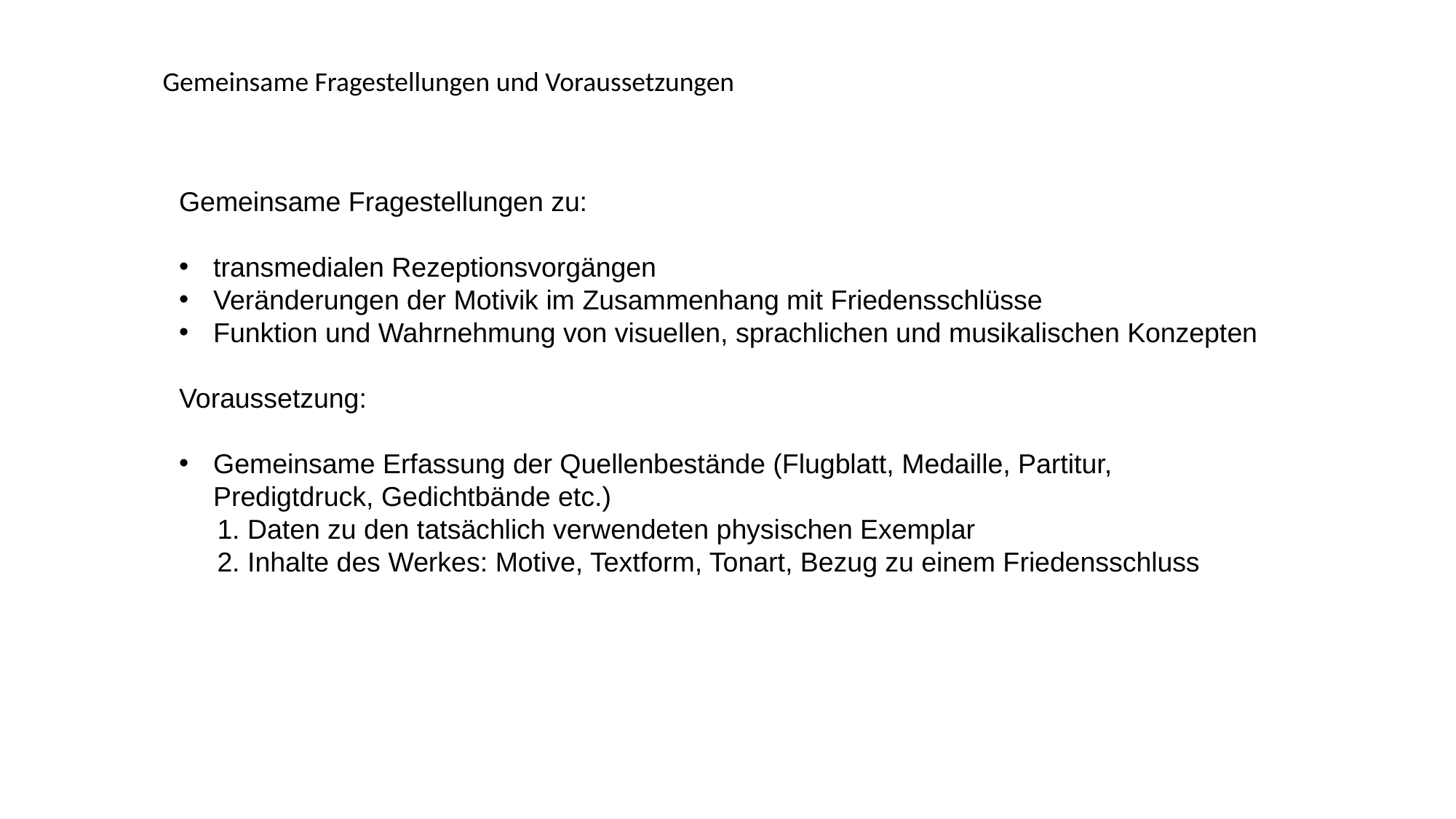

Gemeinsame Fragestellungen und Voraussetzungen
Gemeinsame Fragestellungen zu:

transmedialen Rezeptionsvorgängen
Veränderungen der Motivik im Zusammenhang mit Friedensschlüsse
Funktion und Wahrnehmung von visuellen, sprachlichen und musikalischen Konzepten

Voraussetzung:

Gemeinsame Erfassung der Quellenbestände (Flugblatt, Medaille, Partitur, Predigtdruck, Gedichtbände etc.)
     1. Daten zu den tatsächlich verwendeten physischen Exemplar
     2. Inhalte des Werkes: Motive, Textform, Tonart, Bezug zu einem Friedensschluss